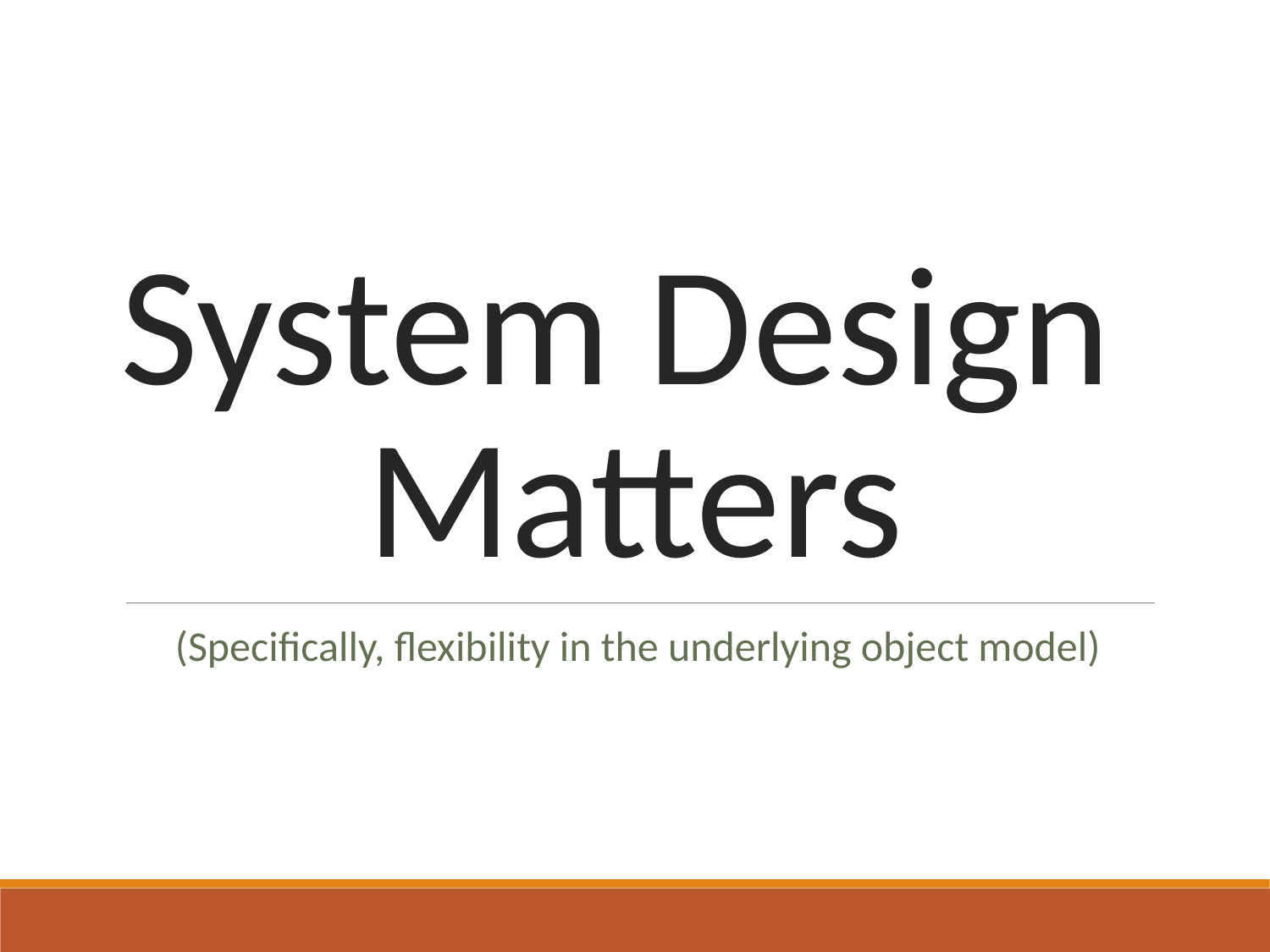

# System Design
Matters
(Specifically, flexibility in the underlying object model)